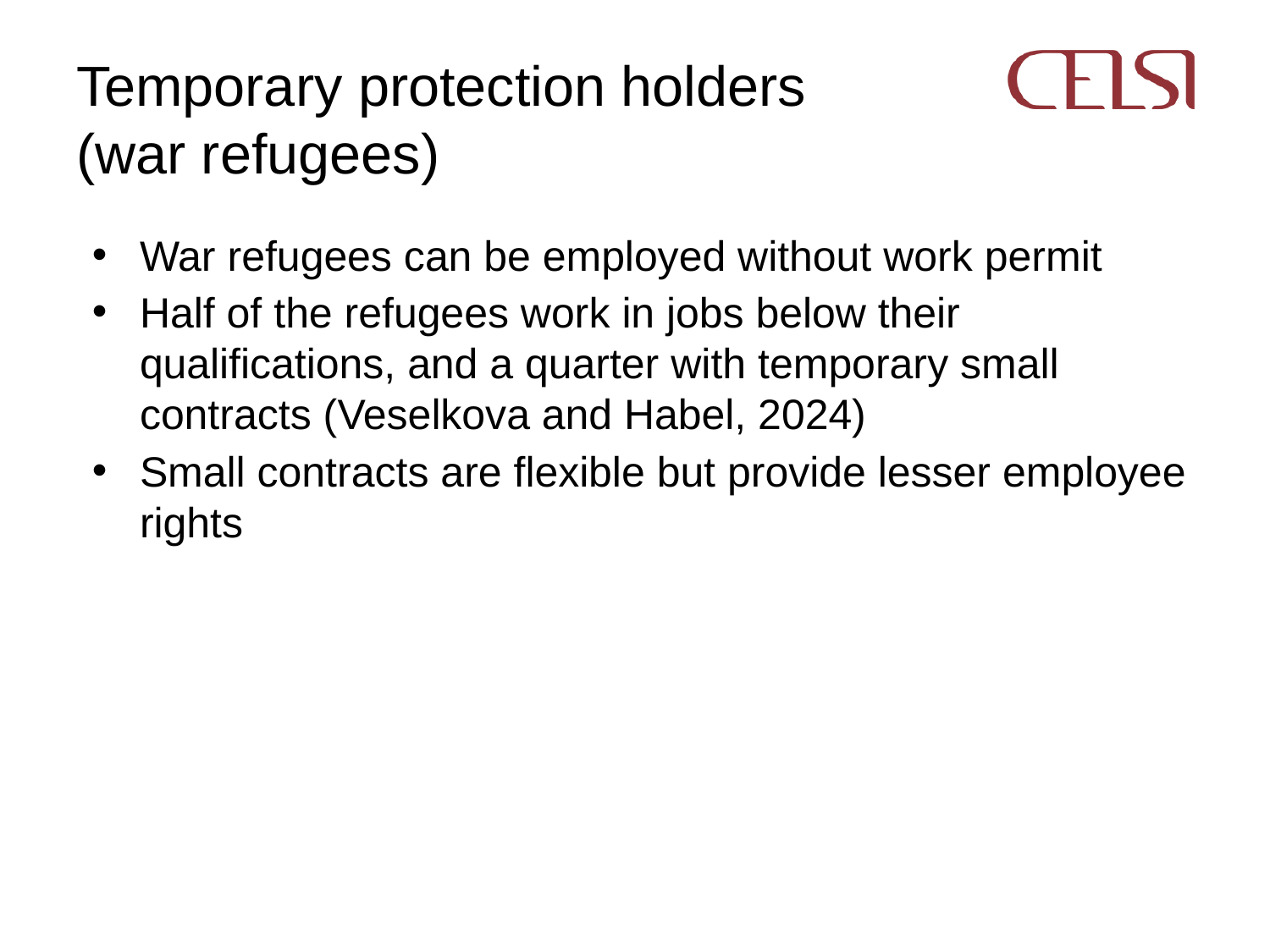

# Temporary protection holders (war refugees)
War refugees can be employed without work permit
Half of the refugees work in jobs below their qualifications, and a quarter with temporary small contracts (Veselkova and Habel, 2024)
Small contracts are flexible but provide lesser employee rights